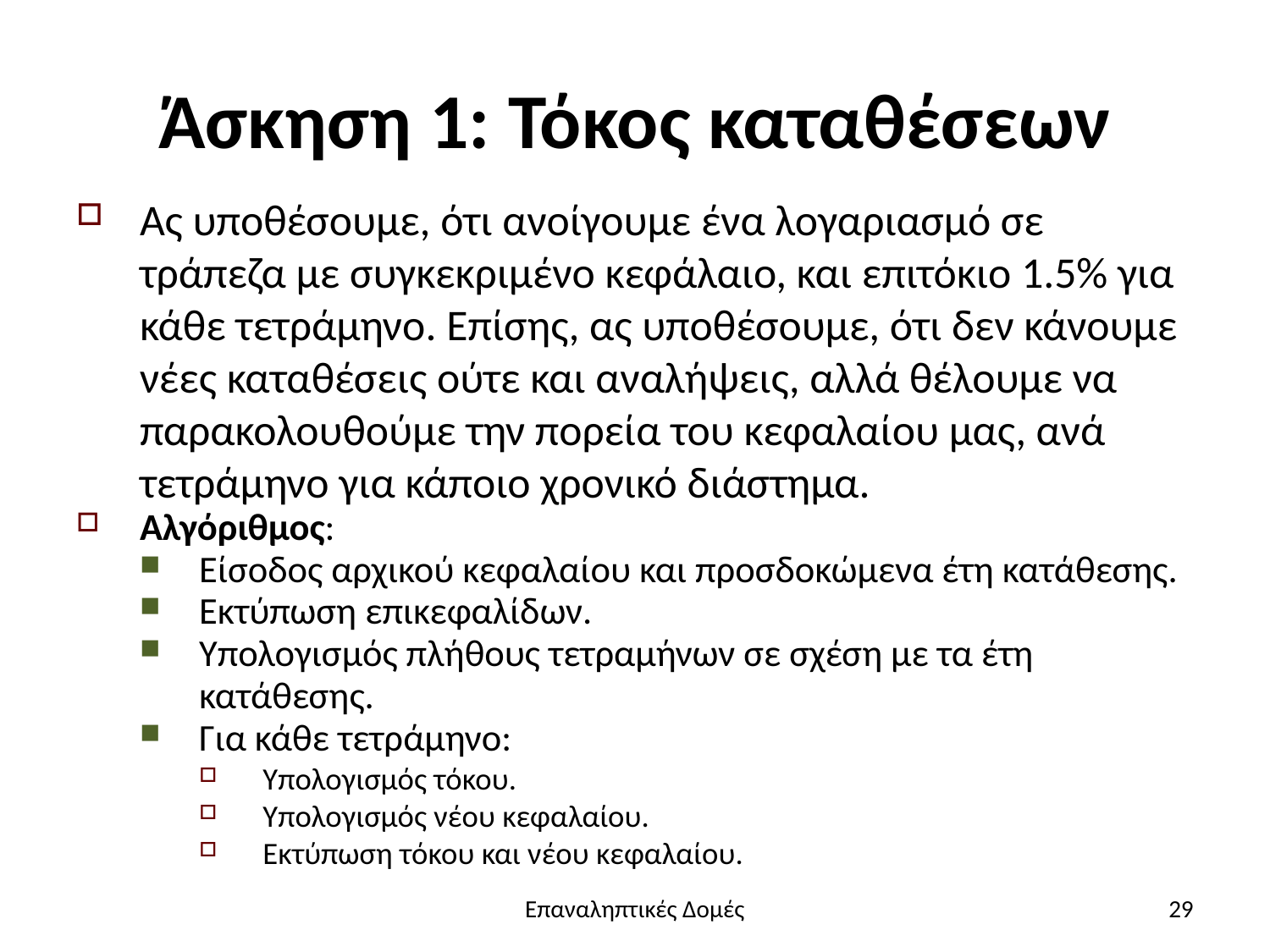

# Άσκηση 1: Τόκος καταθέσεων
Ας υποθέσουμε, ότι ανοίγουμε ένα λογαριασμό σε τράπεζα με συγκεκριμένο κεφάλαιο, και επιτόκιο 1.5% για κάθε τετράμηνο. Επίσης, ας υποθέσουμε, ότι δεν κάνουμε νέες καταθέσεις ούτε και αναλήψεις, αλλά θέλουμε να παρακολουθούμε την πορεία του κεφαλαίου μας, ανά τετράμηνο για κάποιο χρονικό διάστημα.
Αλγόριθμος:
Είσοδος αρχικού κεφαλαίου και προσδοκώμενα έτη κατάθεσης.
Εκτύπωση επικεφαλίδων.
Υπολογισμός πλήθους τετραμήνων σε σχέση με τα έτη κατάθεσης.
Για κάθε τετράμηνο:
Υπολογισμός τόκου.
Υπολογισμός νέου κεφαλαίου.
Εκτύπωση τόκου και νέου κεφαλαίου.

Επαναληπτικές Δομές
29